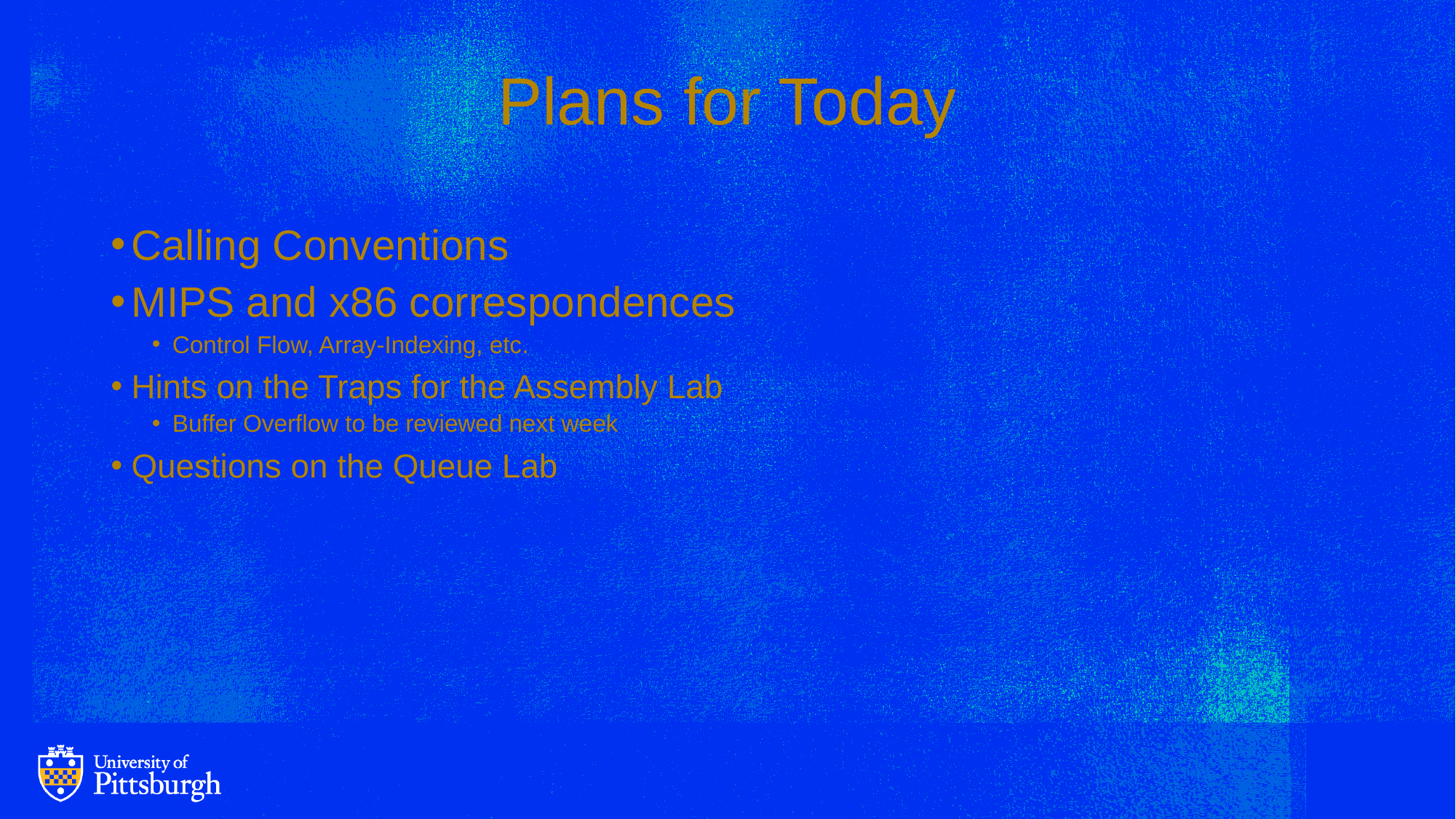

# Plans for Today
Calling Conventions
MIPS and x86 correspondences
Control Flow, Array-Indexing, etc.
Hints on the Traps for the Assembly Lab
Buffer Overflow to be reviewed next week
Questions on the Queue Lab